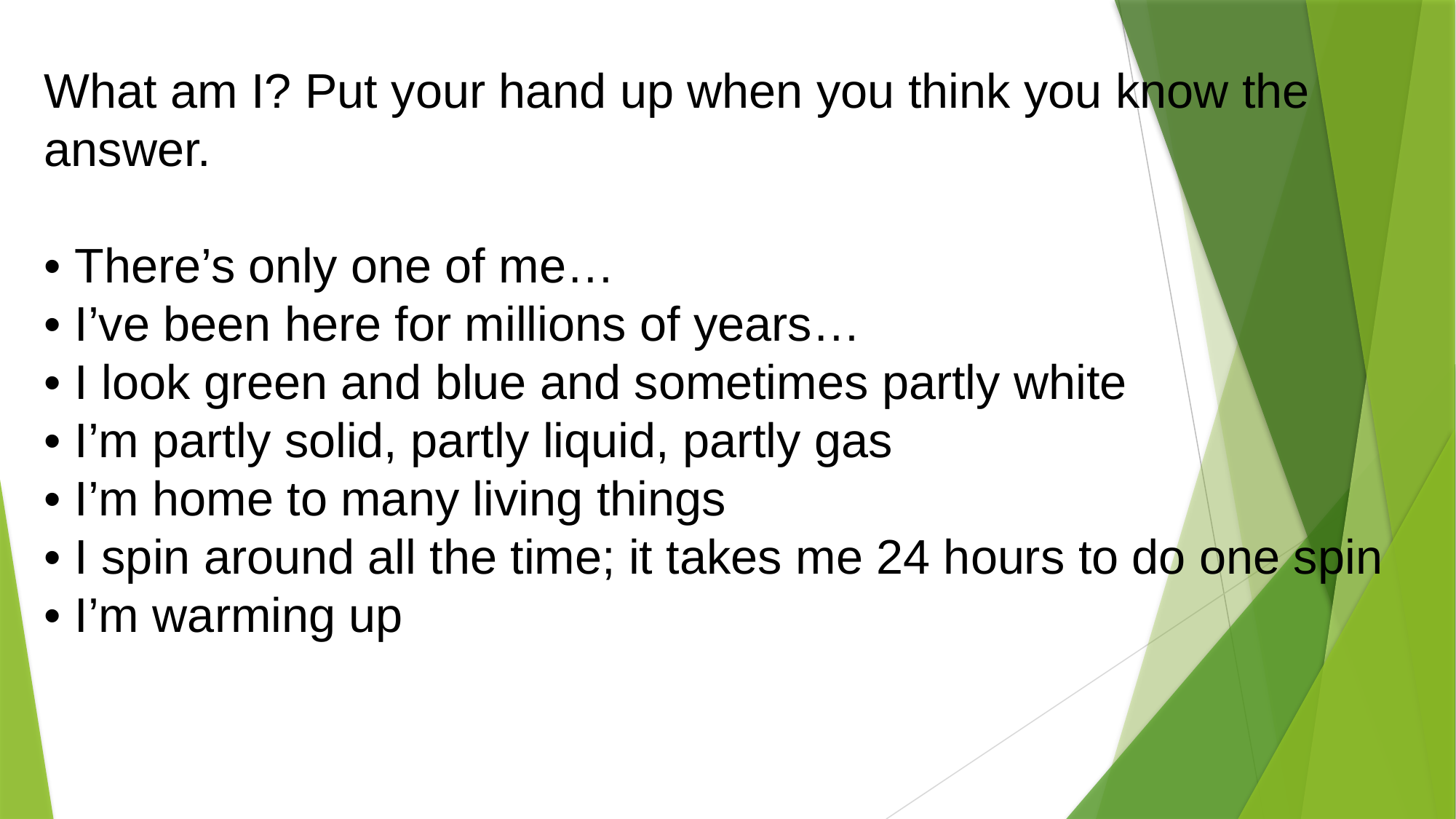

What am I? Put your hand up when you think you know the answer.

• There’s only one of me…
• I’ve been here for millions of years…
• I look green and blue and sometimes partly white
• I’m partly solid, partly liquid, partly gas
• I’m home to many living things
• I spin around all the time; it takes me 24 hours to do one spin
• I’m warming up